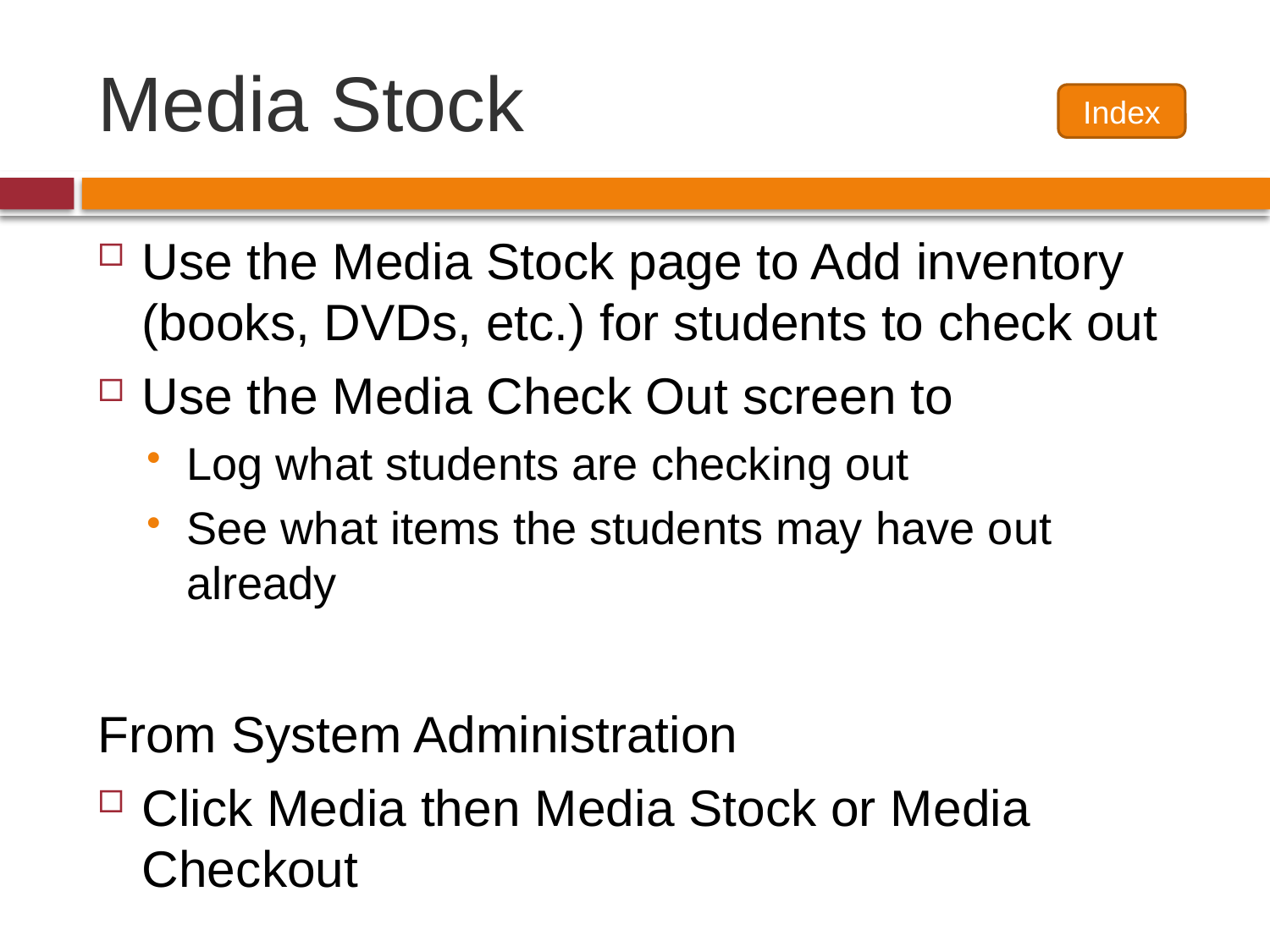

# Media Stock
Index
Use the Media Stock page to Add inventory (books, DVDs, etc.) for students to check out
Use the Media Check Out screen to
Log what students are checking out
See what items the students may have out already

From System Administration
Click Media then Media Stock or Media Checkout